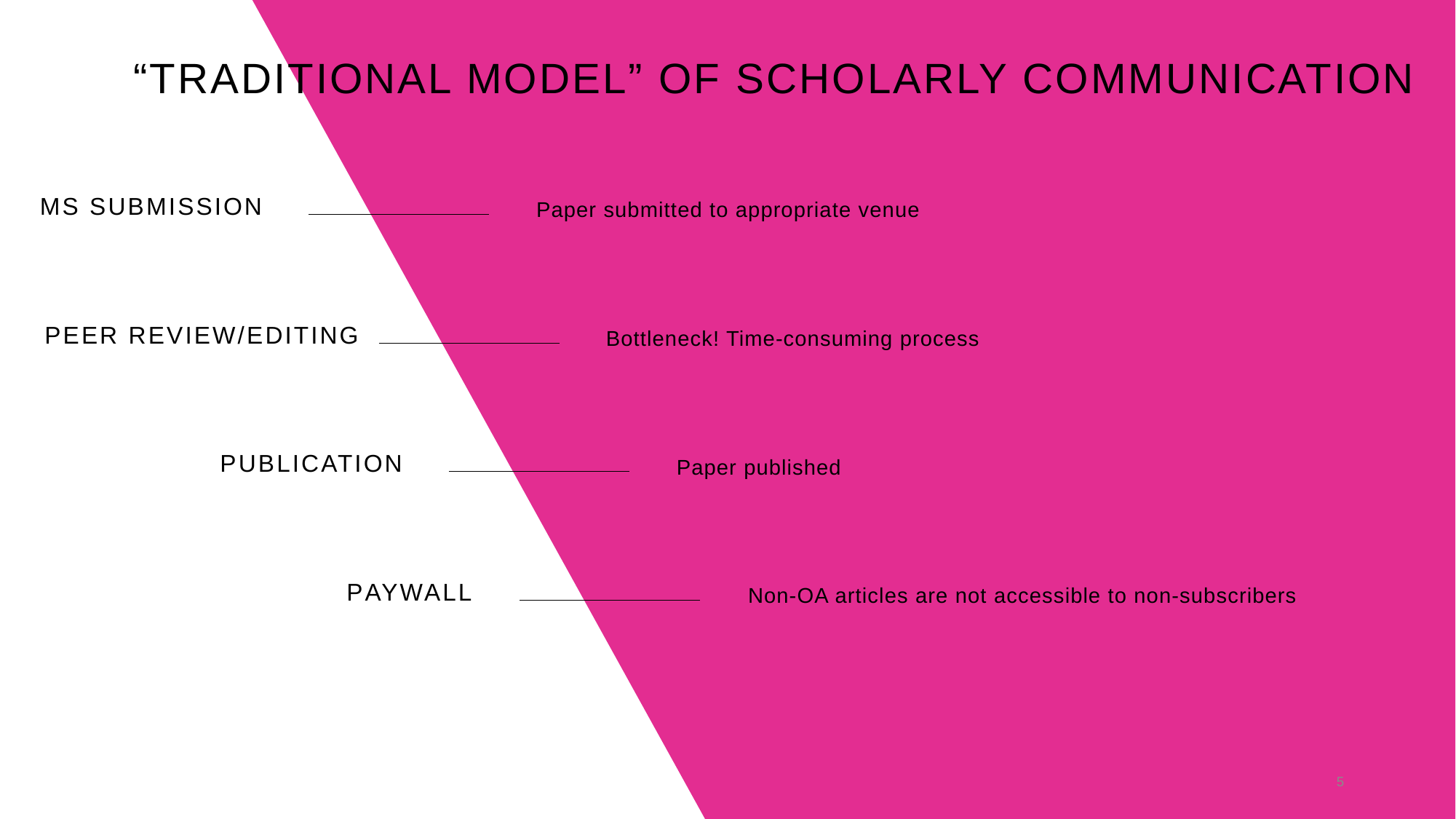

# “traditional model” of scholarly communication
MS submission
Paper submitted to appropriate venue

Peer review/editing
Bottleneck! Time-consuming process

publication
Paper published
paywall
Non-OA articles are not accessible to non-subscribers

5